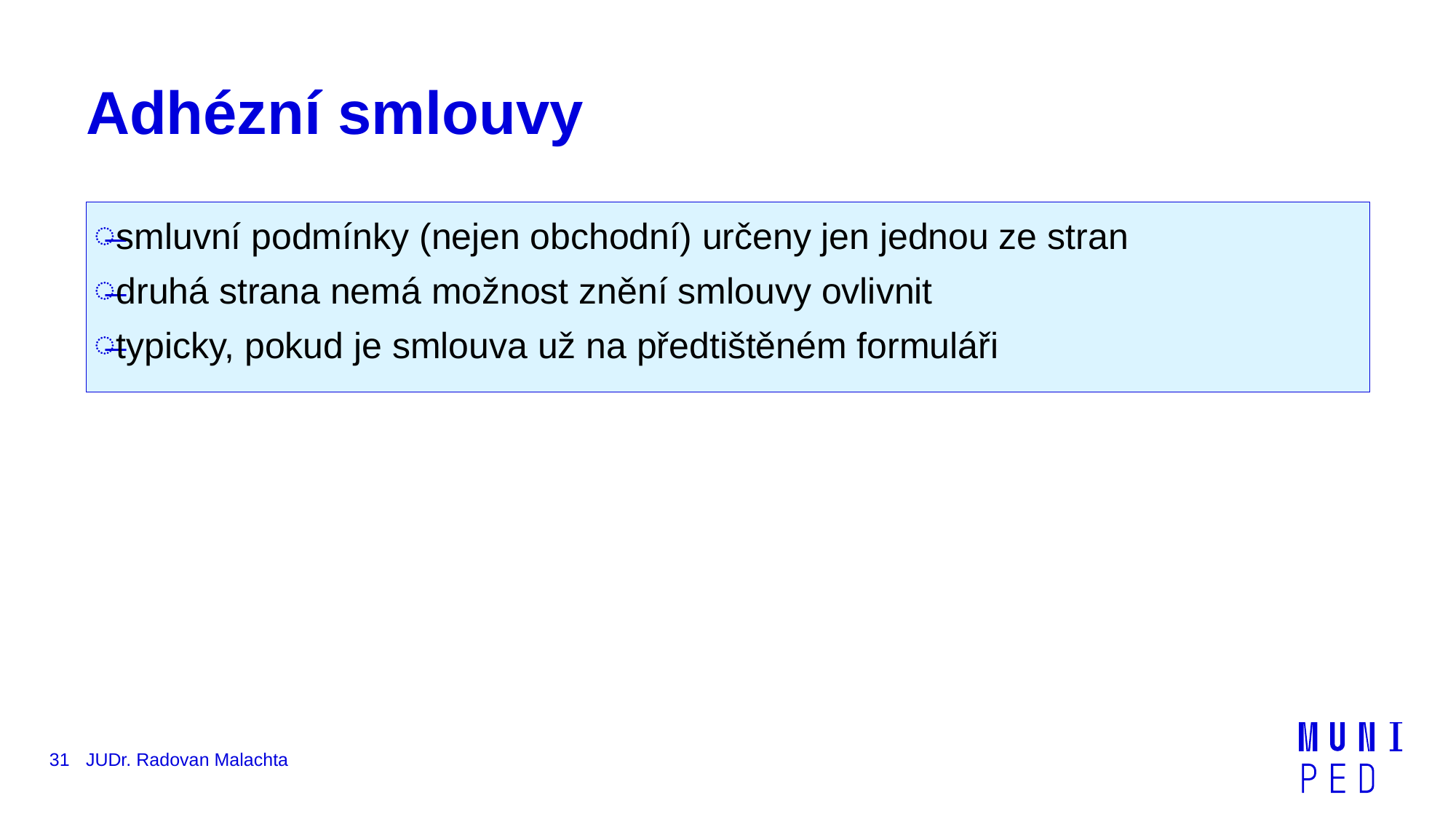

# Adhézní smlouvy
smluvní podmínky (nejen obchodní) určeny jen jednou ze stran
druhá strana nemá možnost znění smlouvy ovlivnit
typicky, pokud je smlouva už na předtištěném formuláři
31
JUDr. Radovan Malachta